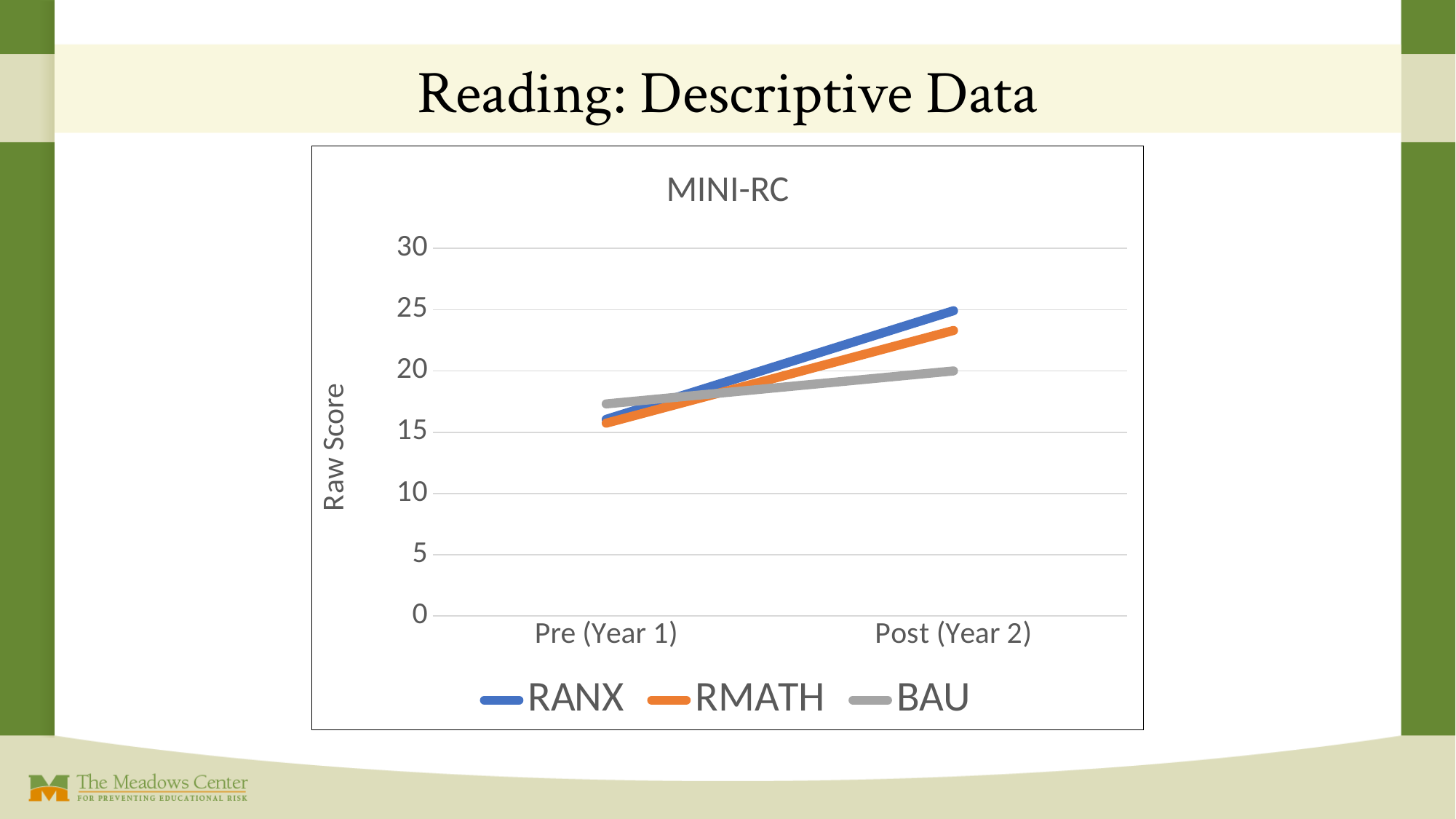

# Reading: Descriptive Data

### Chart: MINI-RC

| Category | RANX | RMATH | BAU |
|---|---|---|---|
| Pre (Year 1) | 16.05 | 15.74 | 17.31 |
| Post (Year 2) | 24.91 | 23.3 | 20.0 |